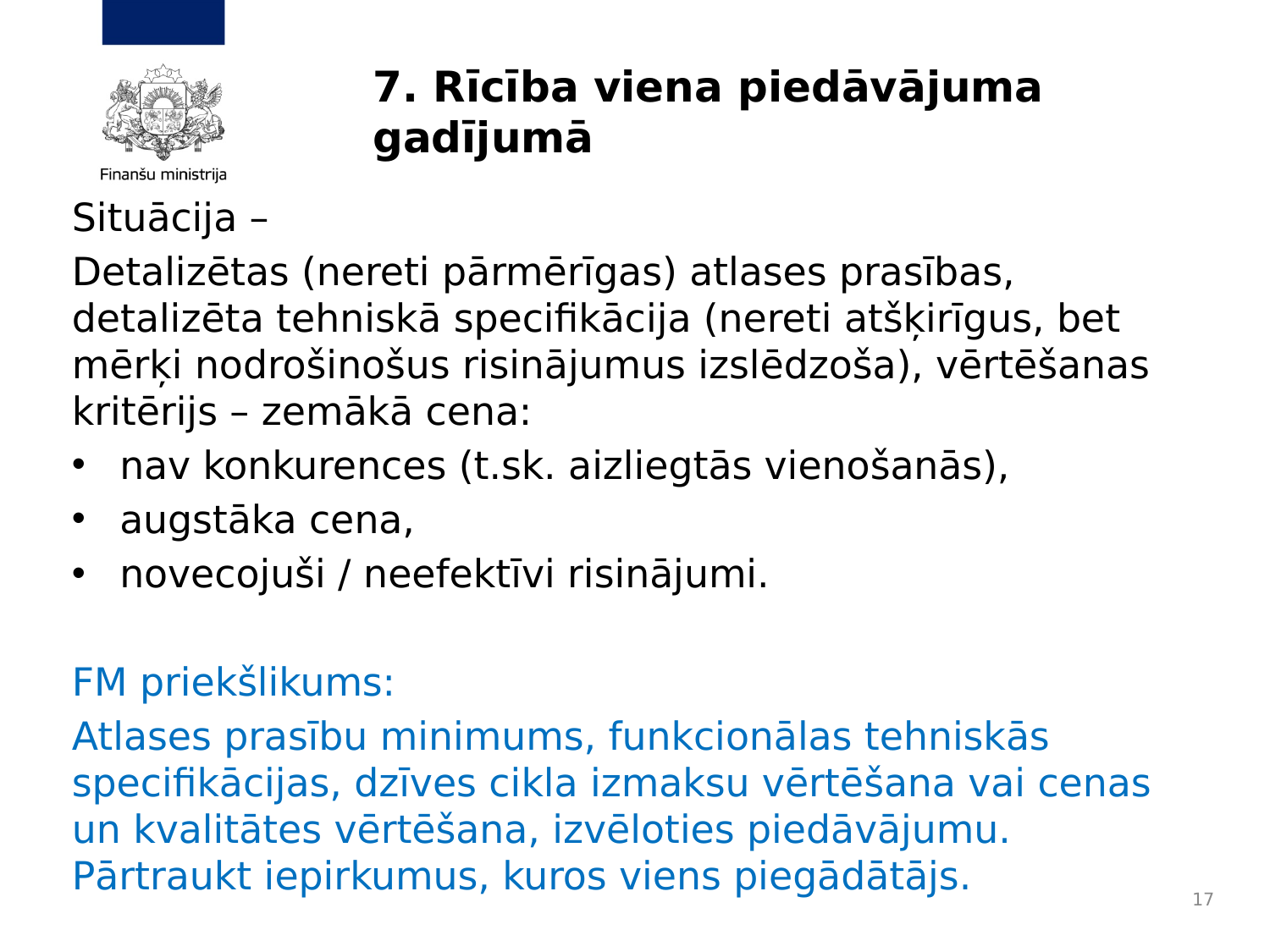

# 7. Rīcība viena piedāvājuma gadījumā
Situācija –
Detalizētas (nereti pārmērīgas) atlases prasības, detalizēta tehniskā specifikācija (nereti atšķirīgus, bet mērķi nodrošinošus risinājumus izslēdzoša), vērtēšanas kritērijs – zemākā cena:
nav konkurences (t.sk. aizliegtās vienošanās),
augstāka cena,
novecojuši / neefektīvi risinājumi.

FM priekšlikums:
Atlases prasību minimums, funkcionālas tehniskās specifikācijas, dzīves cikla izmaksu vērtēšana vai cenas un kvalitātes vērtēšana, izvēloties piedāvājumu. Pārtraukt iepirkumus, kuros viens piegādātājs.

17